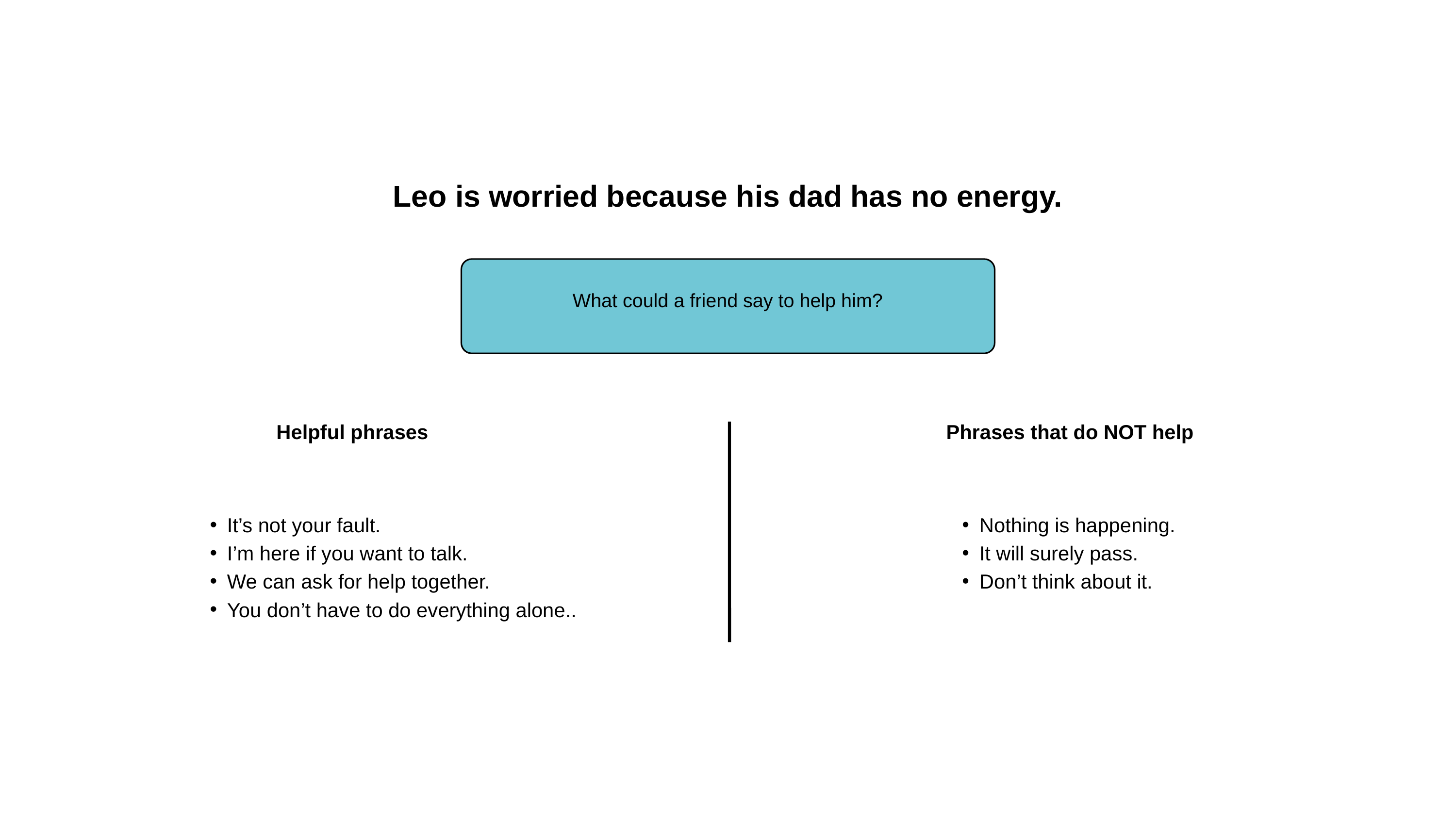

Leo is worried because his dad has no energy.

What could a friend say to help him?
Helpful phrases

Phrases that do NOT help
It’s not your fault.
I’m here if you want to talk.
We can ask for help together.
You don’t have to do everything alone..
Nothing is happening.
It will surely pass.
Don’t think about it.